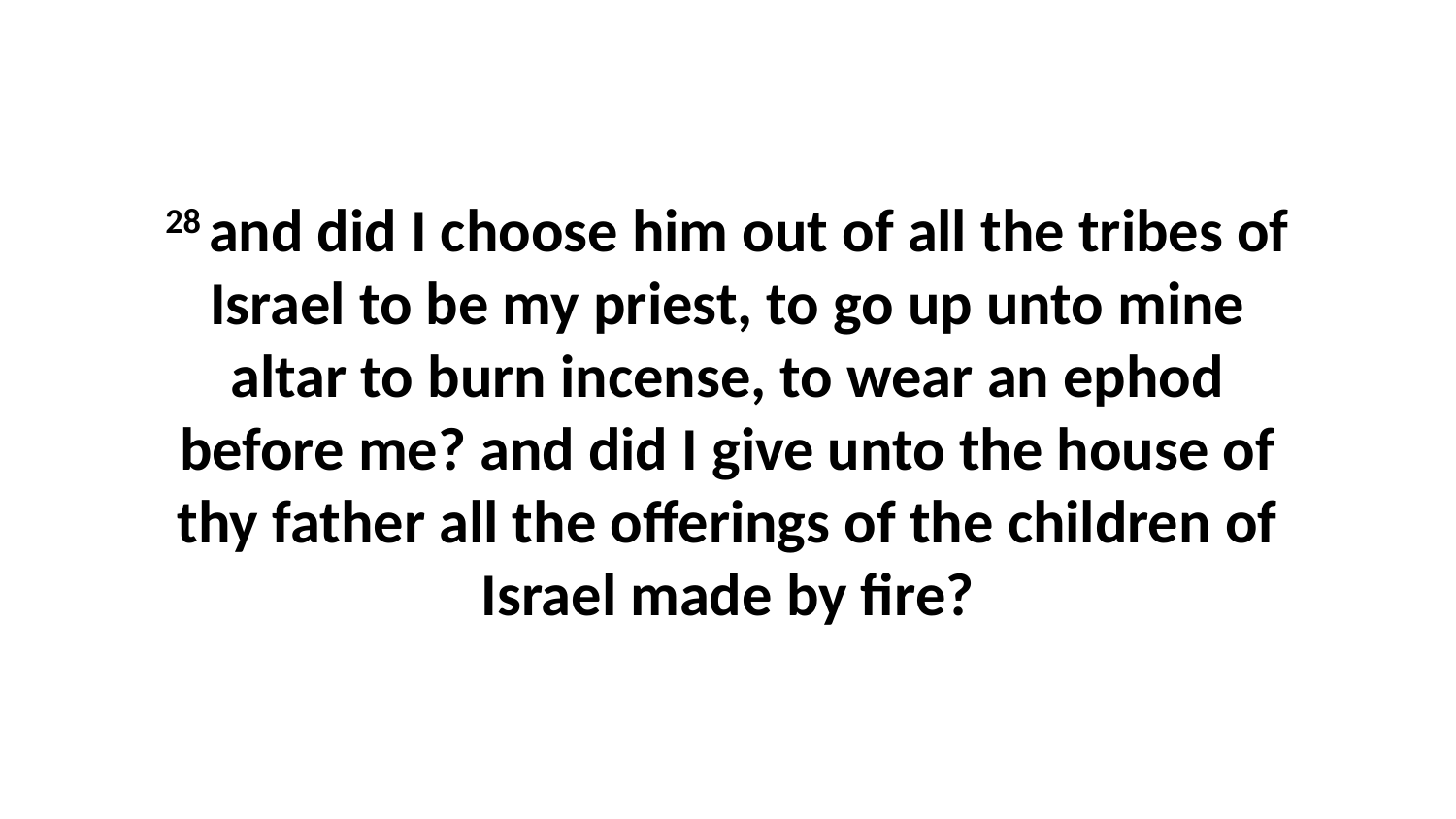

28 and did I choose him out of all the tribes of Israel to be my priest, to go up unto mine altar to burn incense, to wear an ephod before me? and did I give unto the house of thy father all the offerings of the children of Israel made by fire?